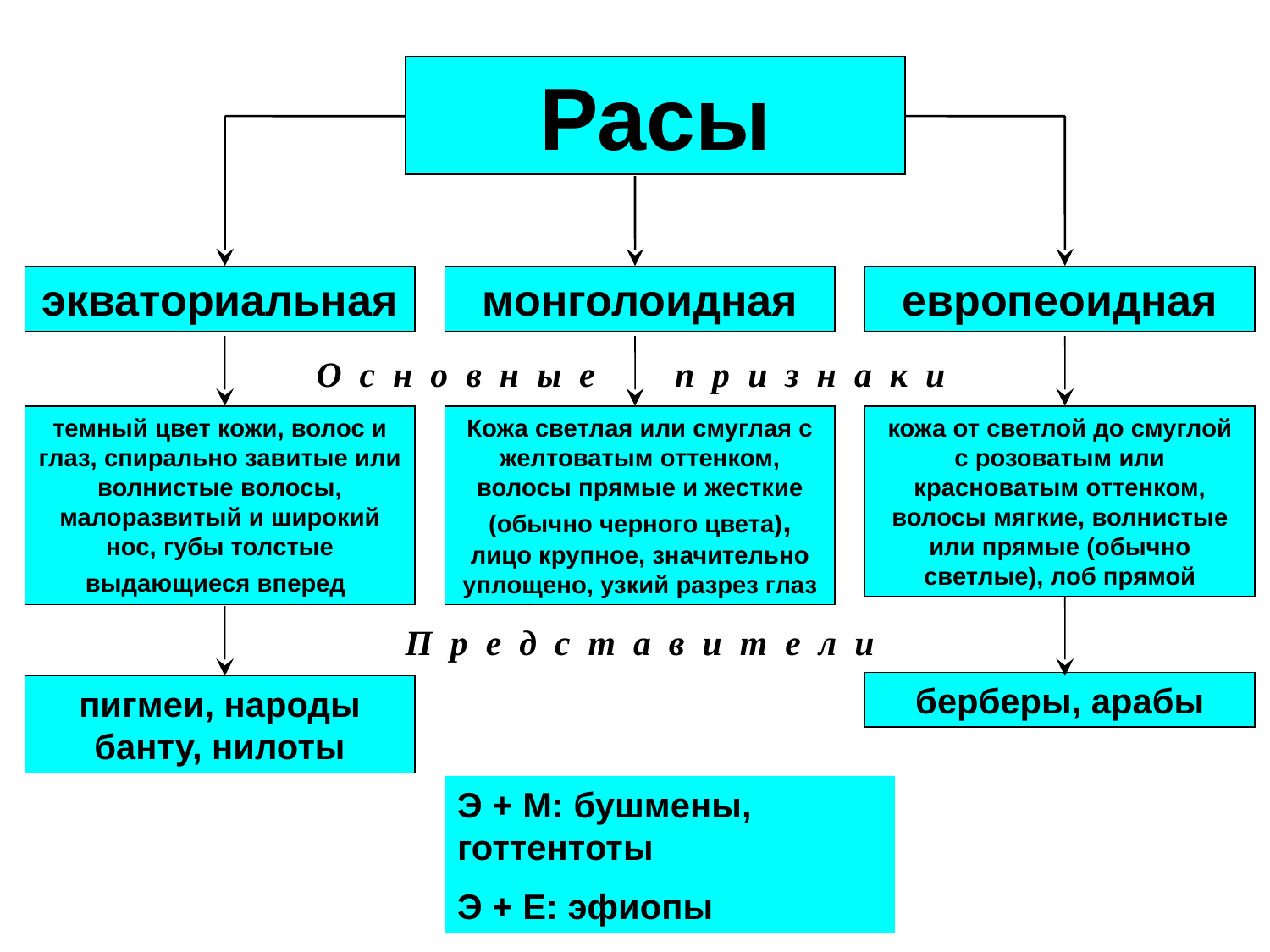

Расы

экваториальная
монголоидная
европеоидная

О  с  н  о  в  н  ы  е         п  р  и  з  н  а  к  и
темный цвет кожи, волос и глаз, спирально завитые или волнистые волосы, малоразвитый и широкий нос, губы толстые выдающиеся вперед
Кожа светлая или смуглая с желтоватым оттенком, волосы прямые и жесткие (обычно черного цвета), лицо крупное, значительно уплощено, узкий разрез глаз
кожа от светлой до смуглой с розоватым или красноватым оттенком, волосы мягкие, волнистые или прямые (обычно светлые), лоб прямой

П  р  е  д  с  т  а  в  и  т  е  л  и
берберы, арабы
пигмеи, народы банту, нилоты
Э + М: бушмены, готтентоты
Э + Е: эфиопы